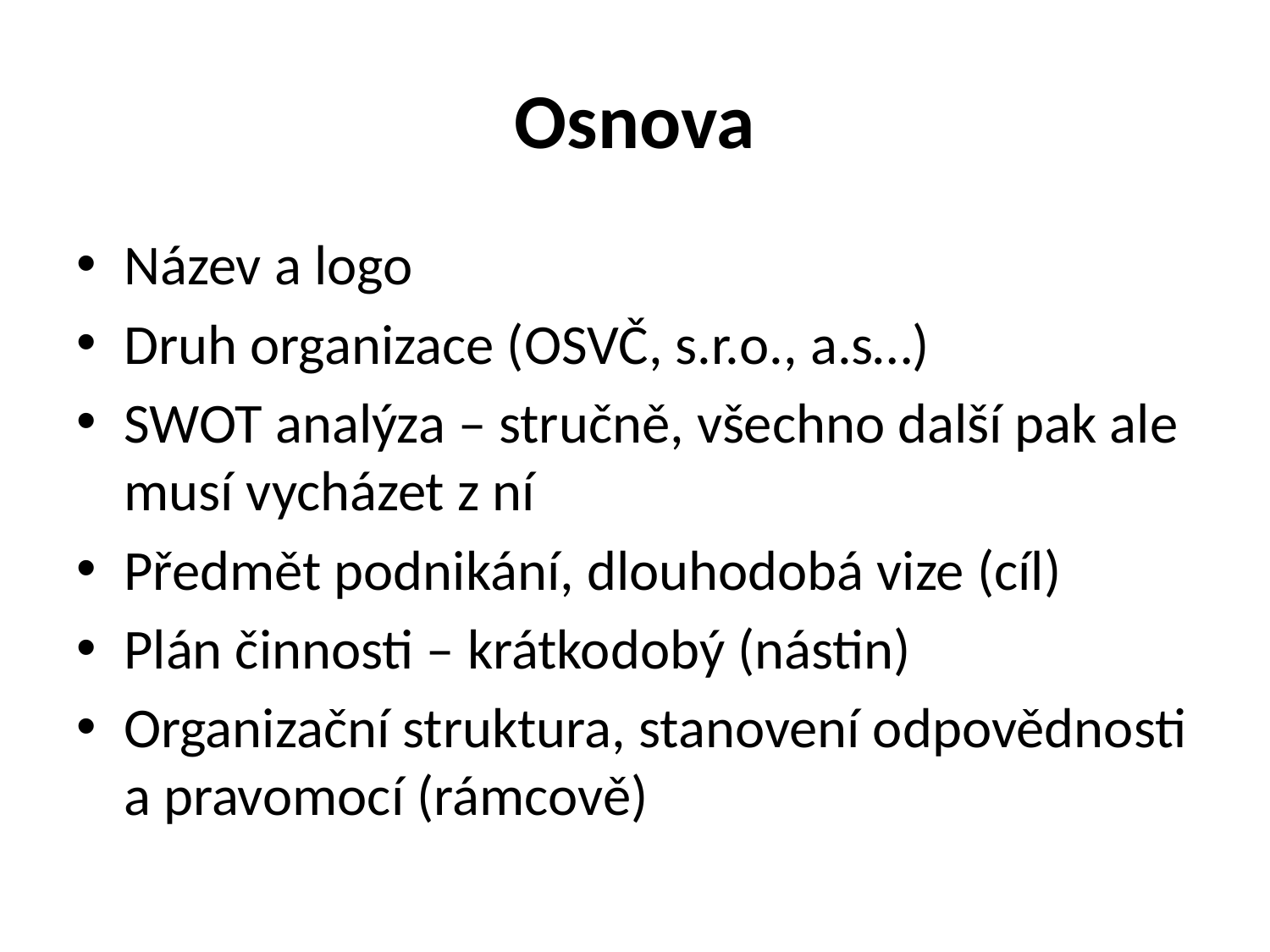

# Osnova
Název a logo
Druh organizace (OSVČ, s.r.o., a.s…)
SWOT analýza – stručně, všechno další pak ale musí vycházet z ní
Předmět podnikání, dlouhodobá vize (cíl)
Plán činnosti – krátkodobý (nástin)
Organizační struktura, stanovení odpovědnosti a pravomocí (rámcově)